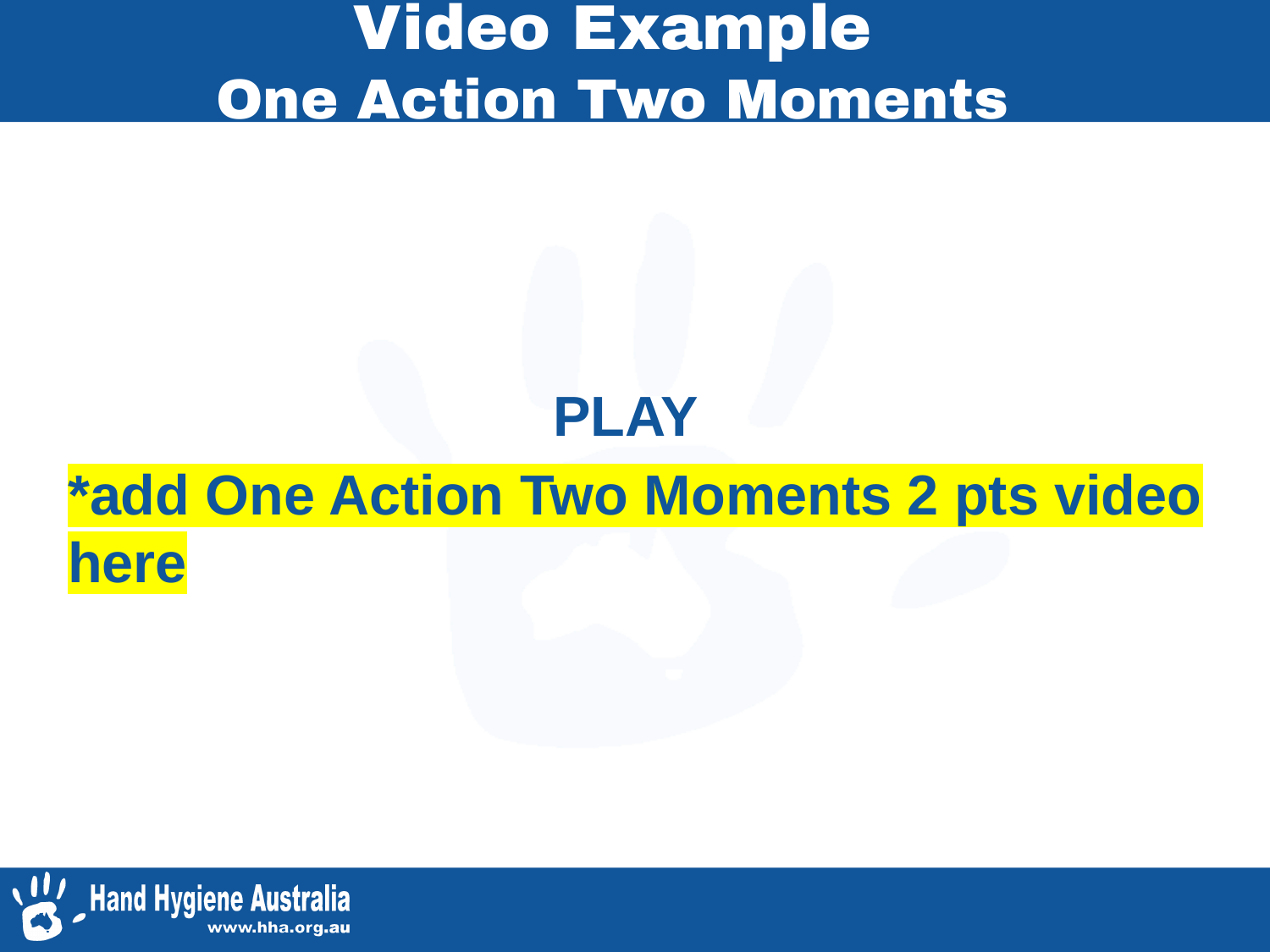

# Video Example One Action Two Moments

                               PLAY
*add One Action Two Moments 2 pts video here